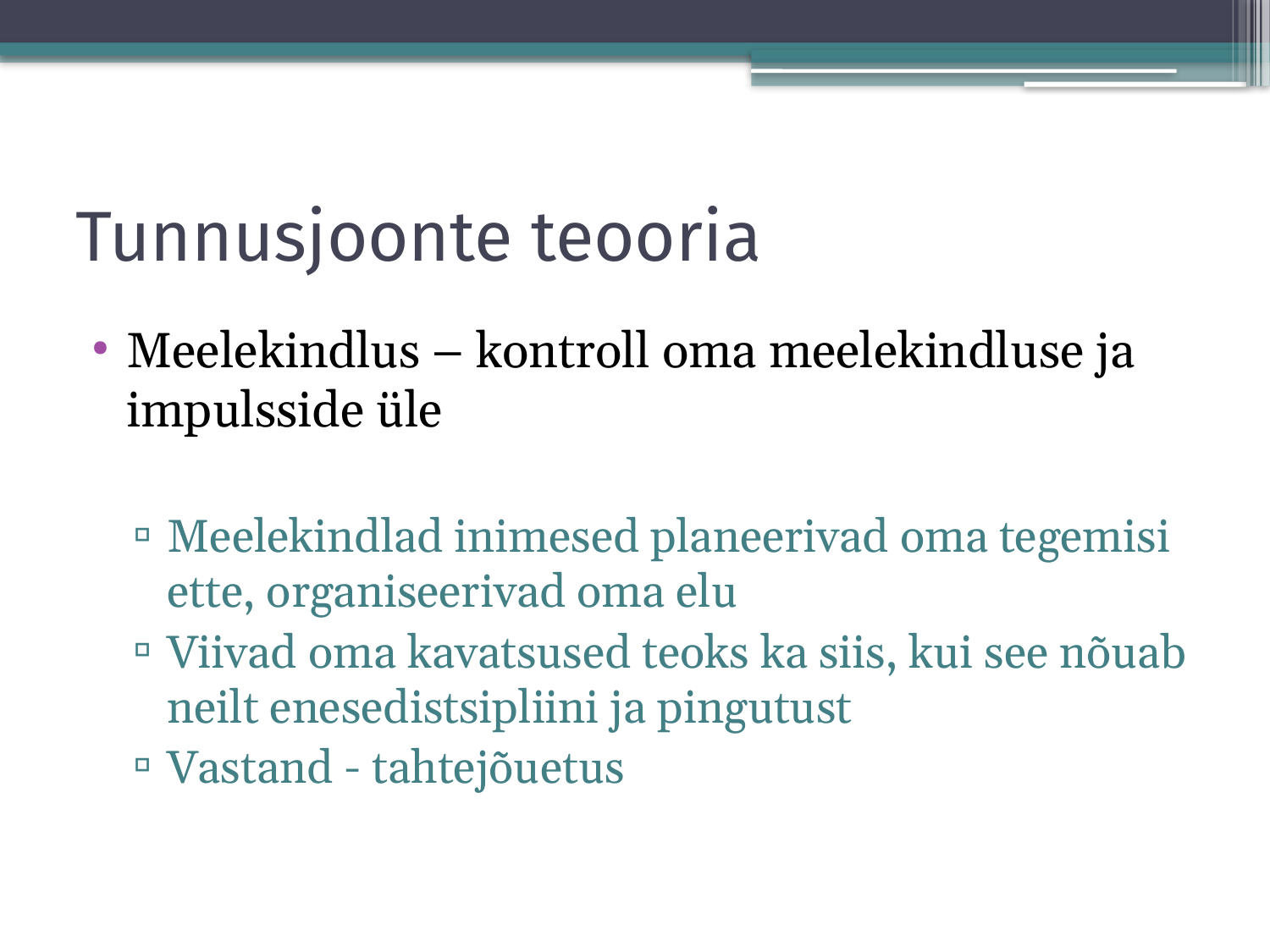

# Tunnusjoonte teooria
Meelekindlus – kontroll oma meelekindluse ja impulsside üle

Meelekindlad inimesed planeerivad oma tegemisi ette, organiseerivad oma elu
Viivad oma kavatsused teoks ka siis, kui see nõuab neilt enesedistsipliini ja pingutust
Vastand - tahtejõuetus